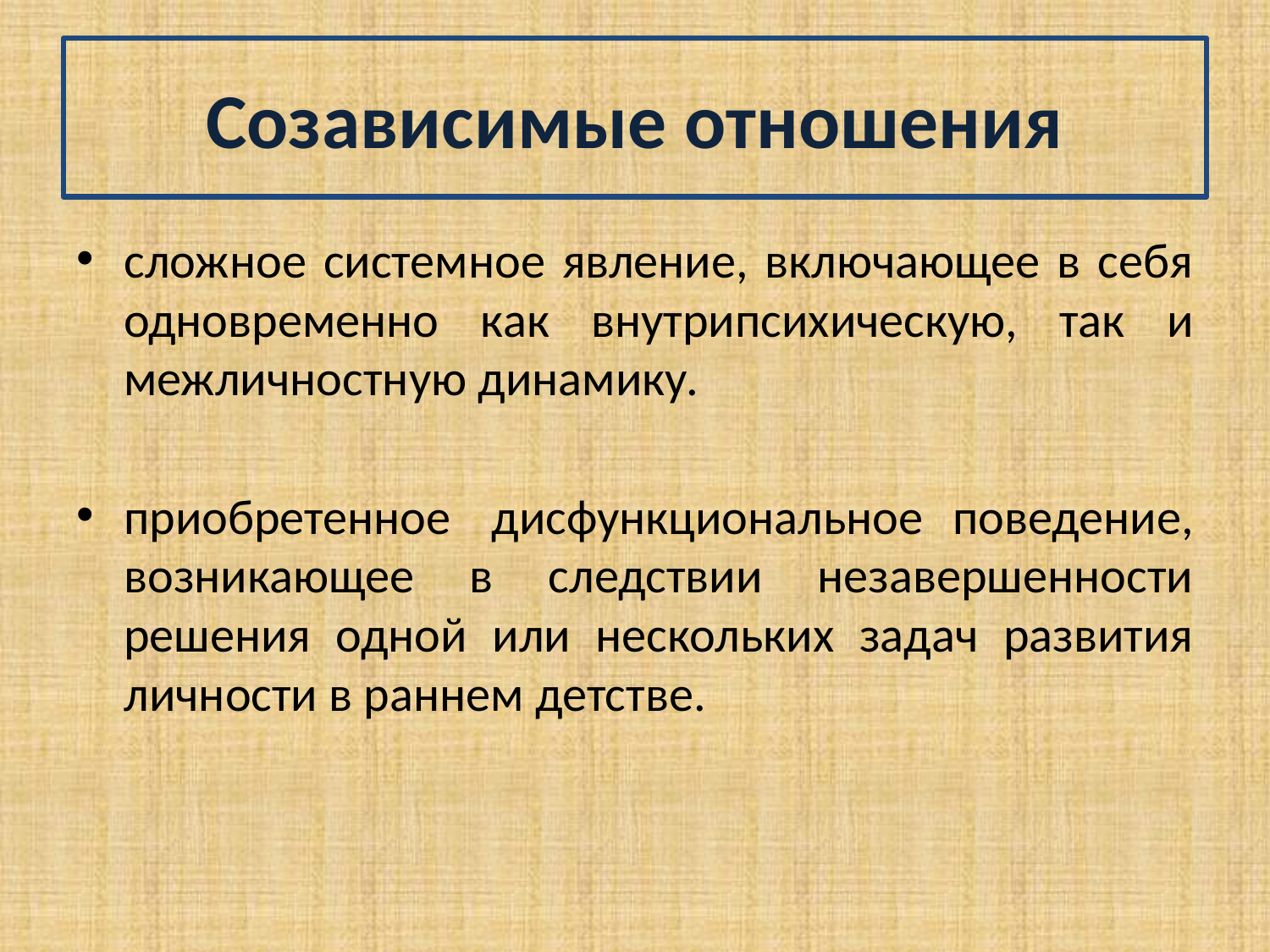

# Созависимые отношения
сложное системное явление, включающее в себя одновременно как внутрипсихическую, так и межличностную динамику.

приобретенное  дисфункциональное поведение, возникающее в следствии незавершенности решения одной или нескольких задач развития личности в раннем детстве.